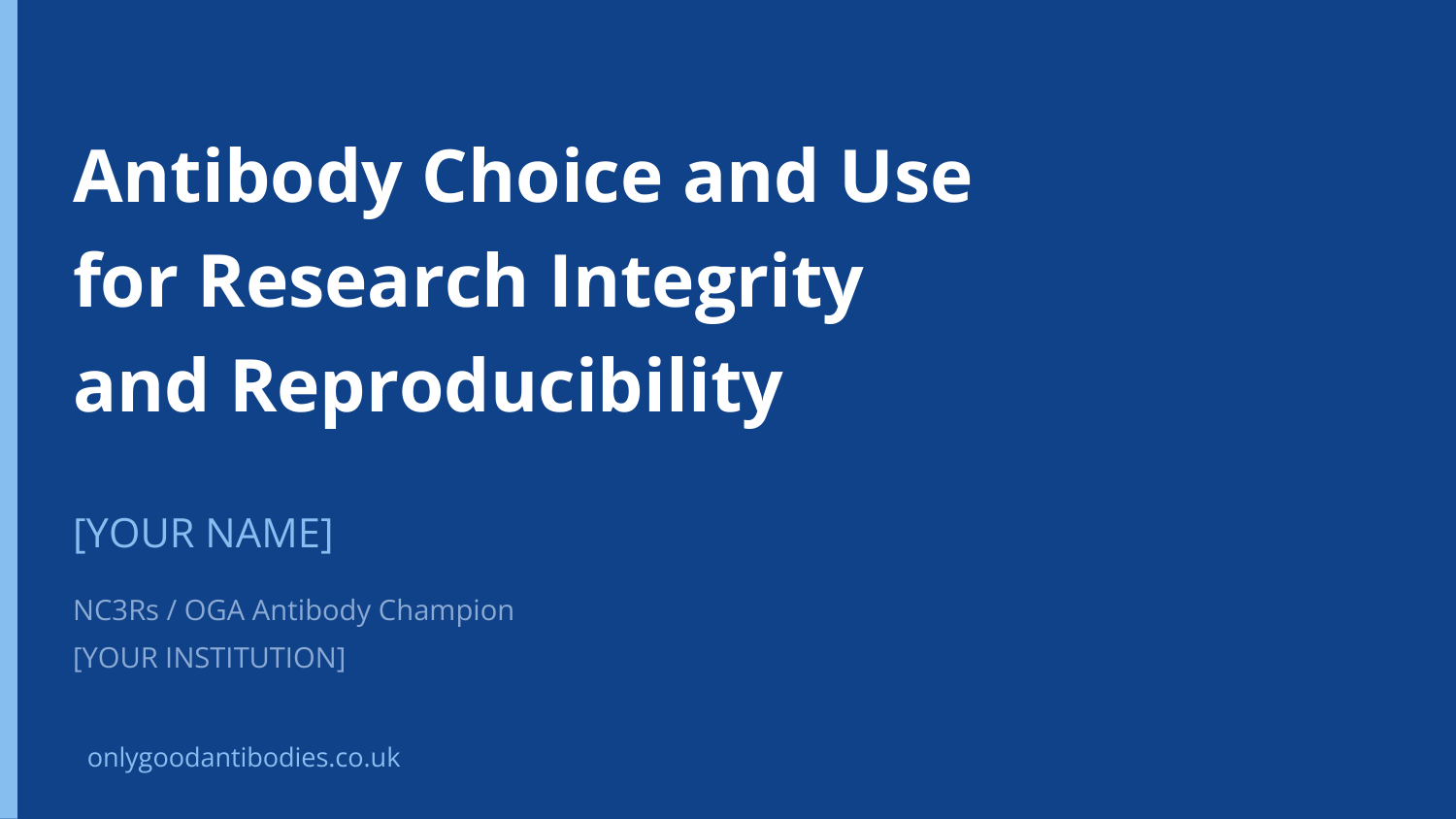

Antibody Choice and Use
for Research Integrity
and Reproducibility
[YOUR NAME]
NC3Rs / OGA Antibody Champion
[YOUR INSTITUTION]
onlygoodantibodies.co.uk